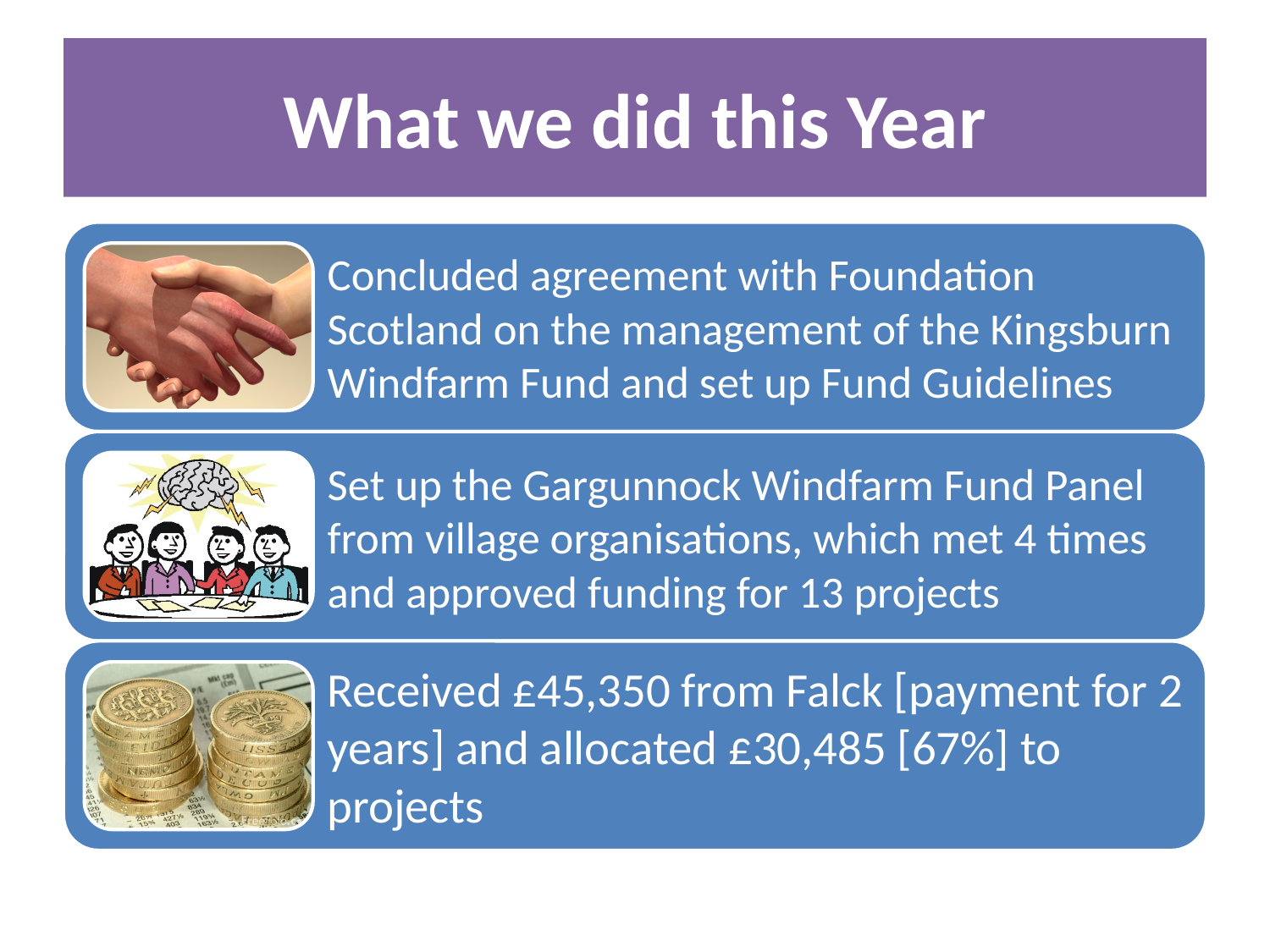

# What we did this Year
Concluded agreement with Foundation Scotland on the management of the Kingsburn Windfarm Fund and set up Fund Guidelines
Set up the Gargunnock Windfarm Fund Panel from village organisations, which met 4 times and approved funding for 13 projects
Received £45,350 from Falck [payment for 2 years] and allocated £30,485 [67%] to projects